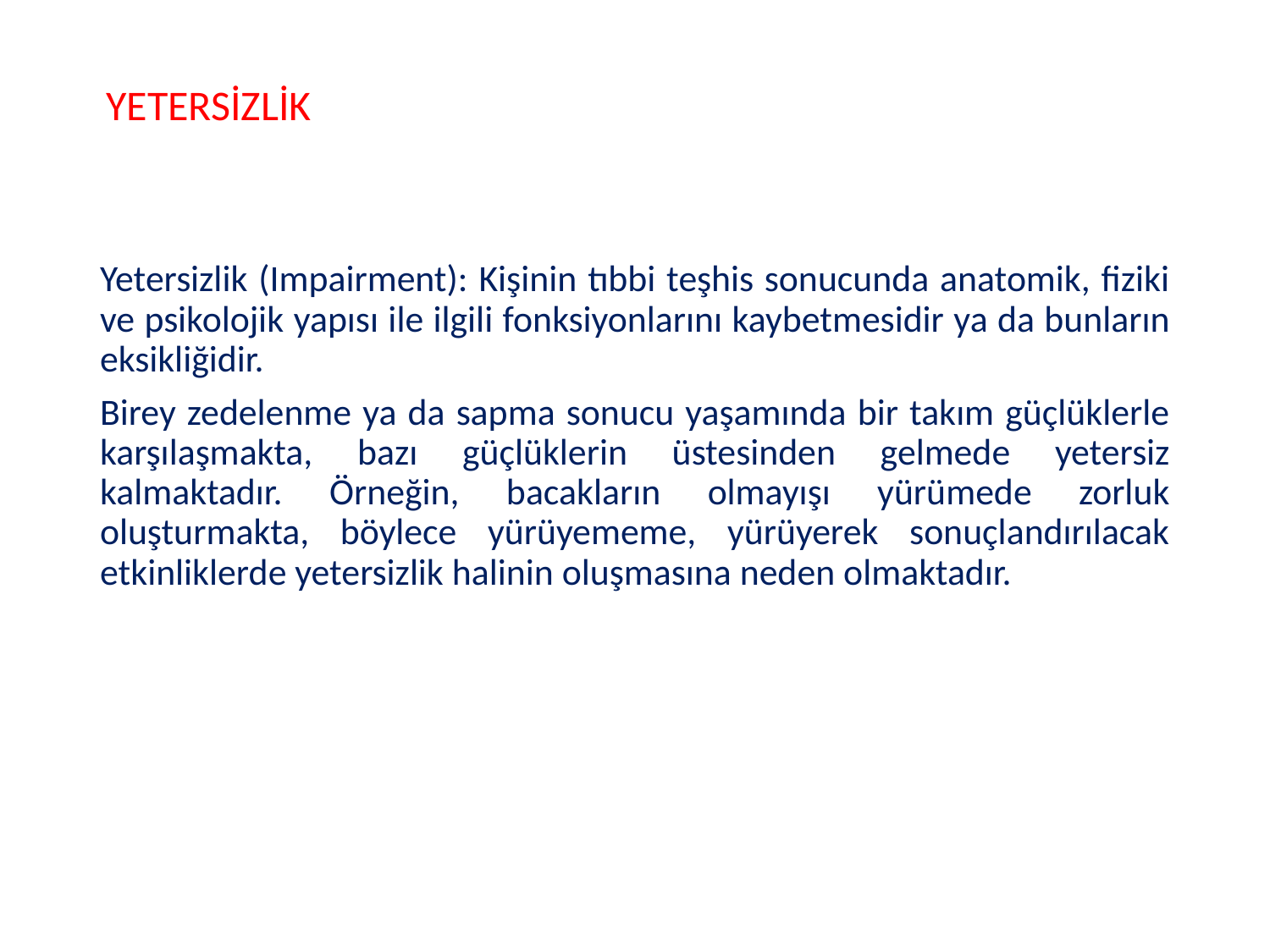

# YETERSİZLİK
Yetersizlik (Impairment): Kişinin tıbbi teşhis sonucunda anatomik, fiziki ve psikolojik yapısı ile ilgili fonksiyonlarını kaybetmesidir ya da bunların eksikliğidir.
Birey zedelenme ya da sapma sonucu yaşamında bir takım güçlüklerle karşılaşmakta, bazı güçlüklerin üstesinden gelmede yetersiz kalmaktadır. Örneğin, bacakların olmayışı yürümede zorluk oluşturmakta, böylece yürüyememe, yürüyerek sonuçlandırılacak etkinliklerde yetersizlik halinin oluşmasına neden olmaktadır.